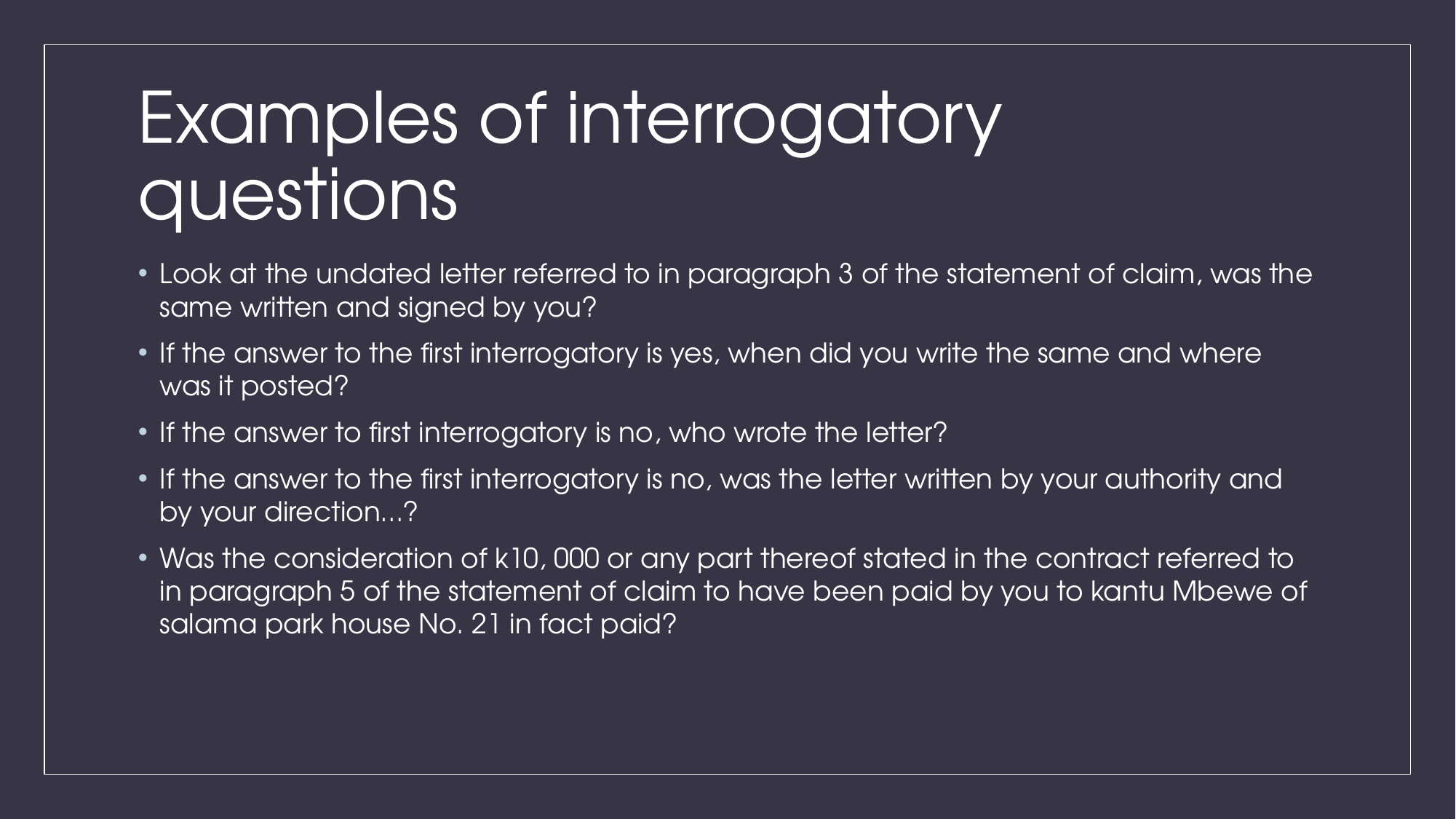

# Examples of interrogatory questions
Look at the undated letter referred to in paragraph 3 of the statement of claim, was the same written and signed by you?
If the answer to the first interrogatory is yes, when did you write the same and where was it posted?
If the answer to first interrogatory is no, who wrote the letter?
If the answer to the first interrogatory is no, was the letter written by your authority and by your direction…?
Was the consideration of k10, 000 or any part thereof stated in the contract referred to in paragraph 5 of the statement of claim to have been paid by you to kantu Mbewe of salama park house No. 21 in fact paid?